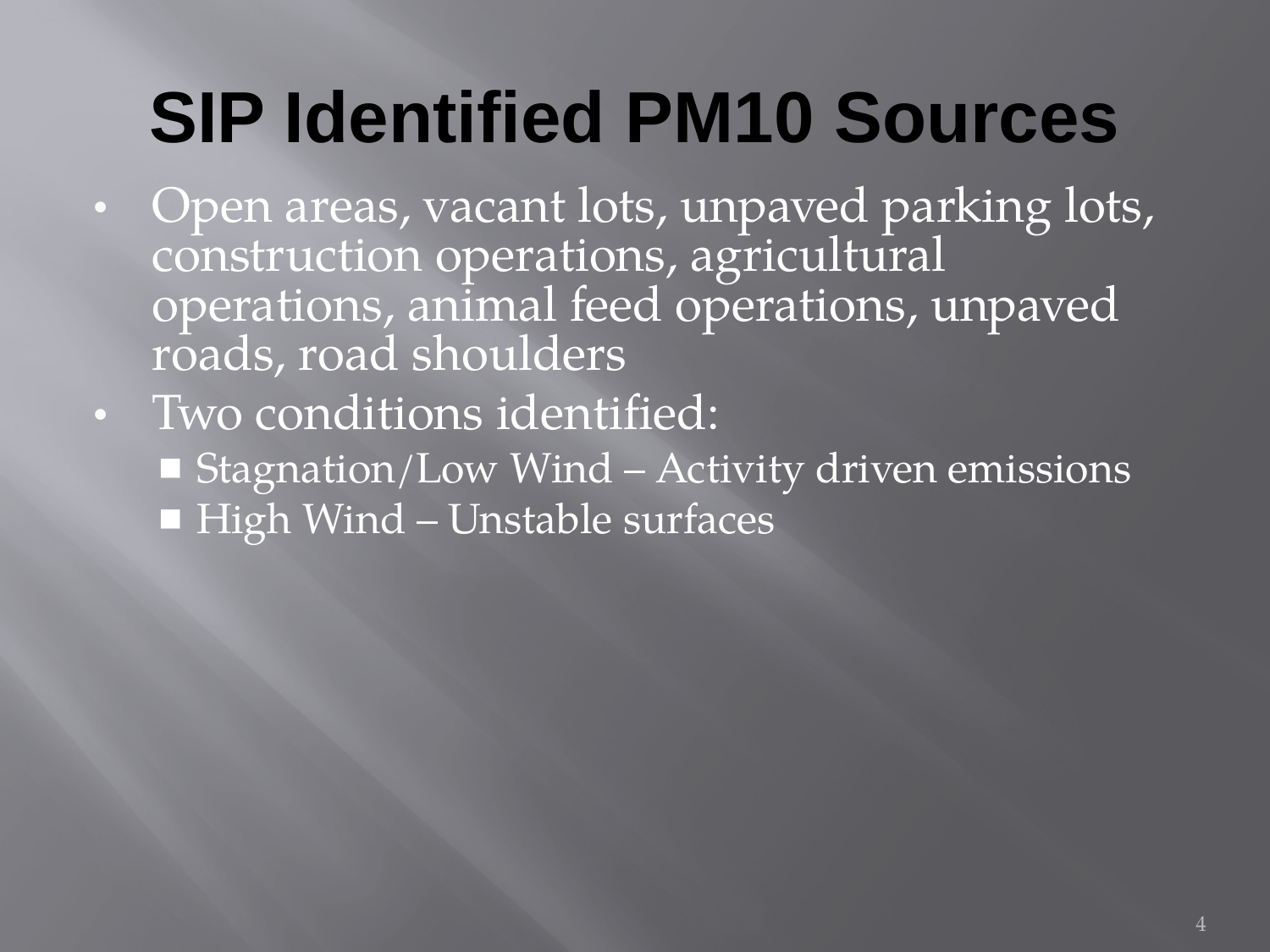

# SIP Identified PM10 Sources
Open areas, vacant lots, unpaved parking lots, construction operations, agricultural operations, animal feed operations, unpaved roads, road shoulders
Two conditions identified:
Stagnation/Low Wind – Activity driven emissions
High Wind – Unstable surfaces

4